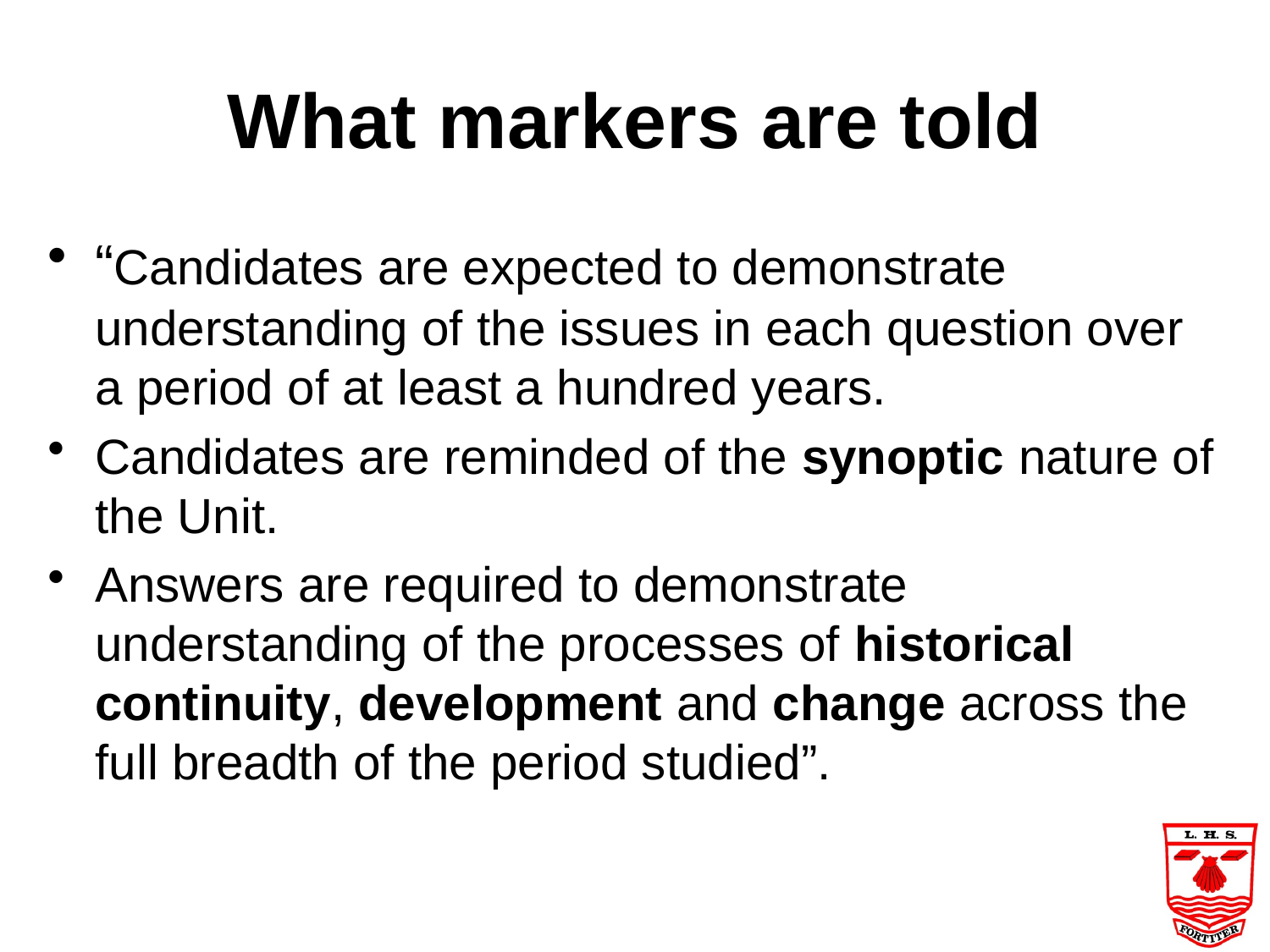

# What markers are told
“Candidates are expected to demonstrate understanding of the issues in each question over a period of at least a hundred years.
Candidates are reminded of the synoptic nature of the Unit.
Answers are required to demonstrate understanding of the processes of historical continuity, development and change across the full breadth of the period studied”.